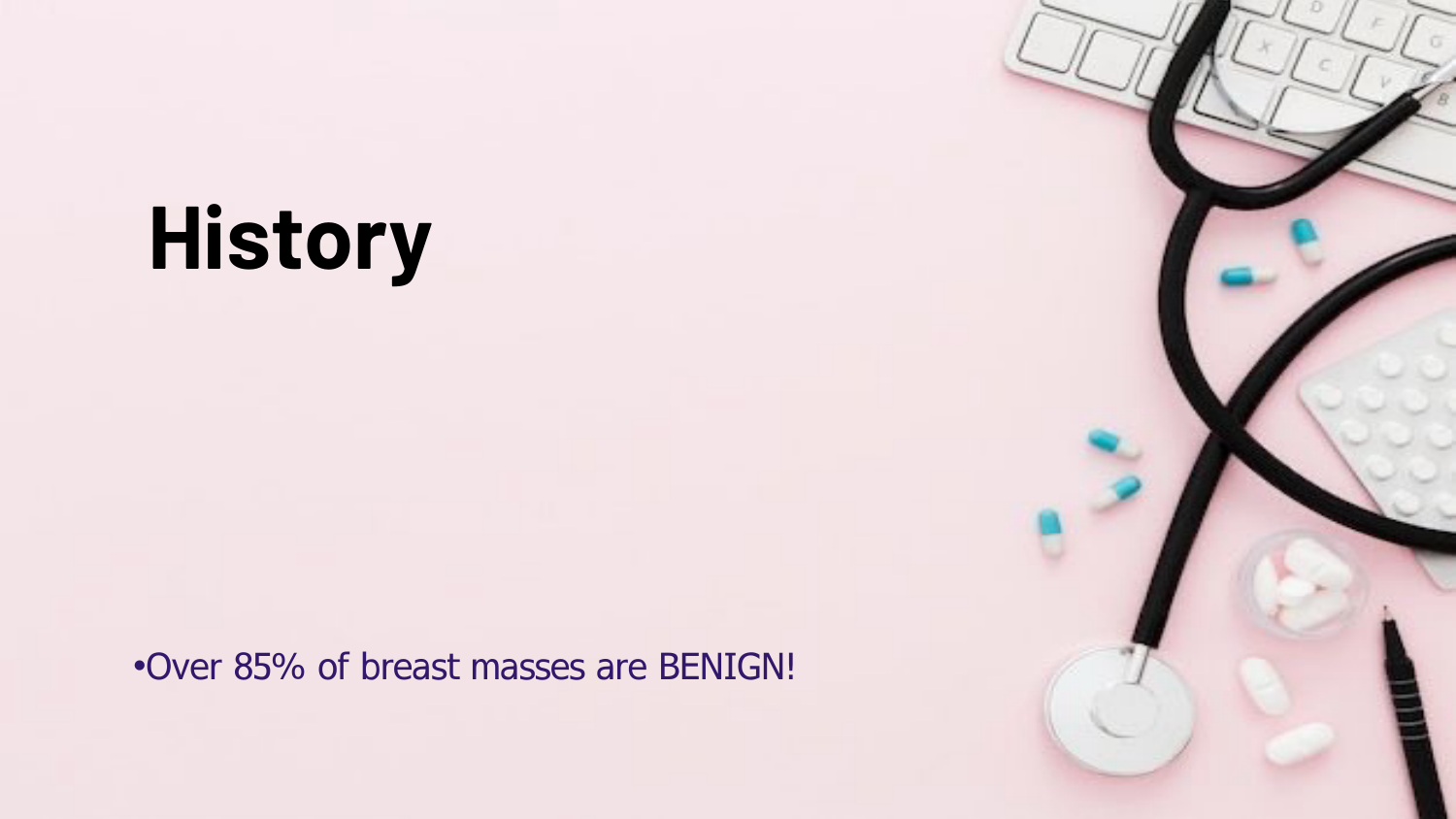

# History
Over 85% of breast masses are BENIGN!